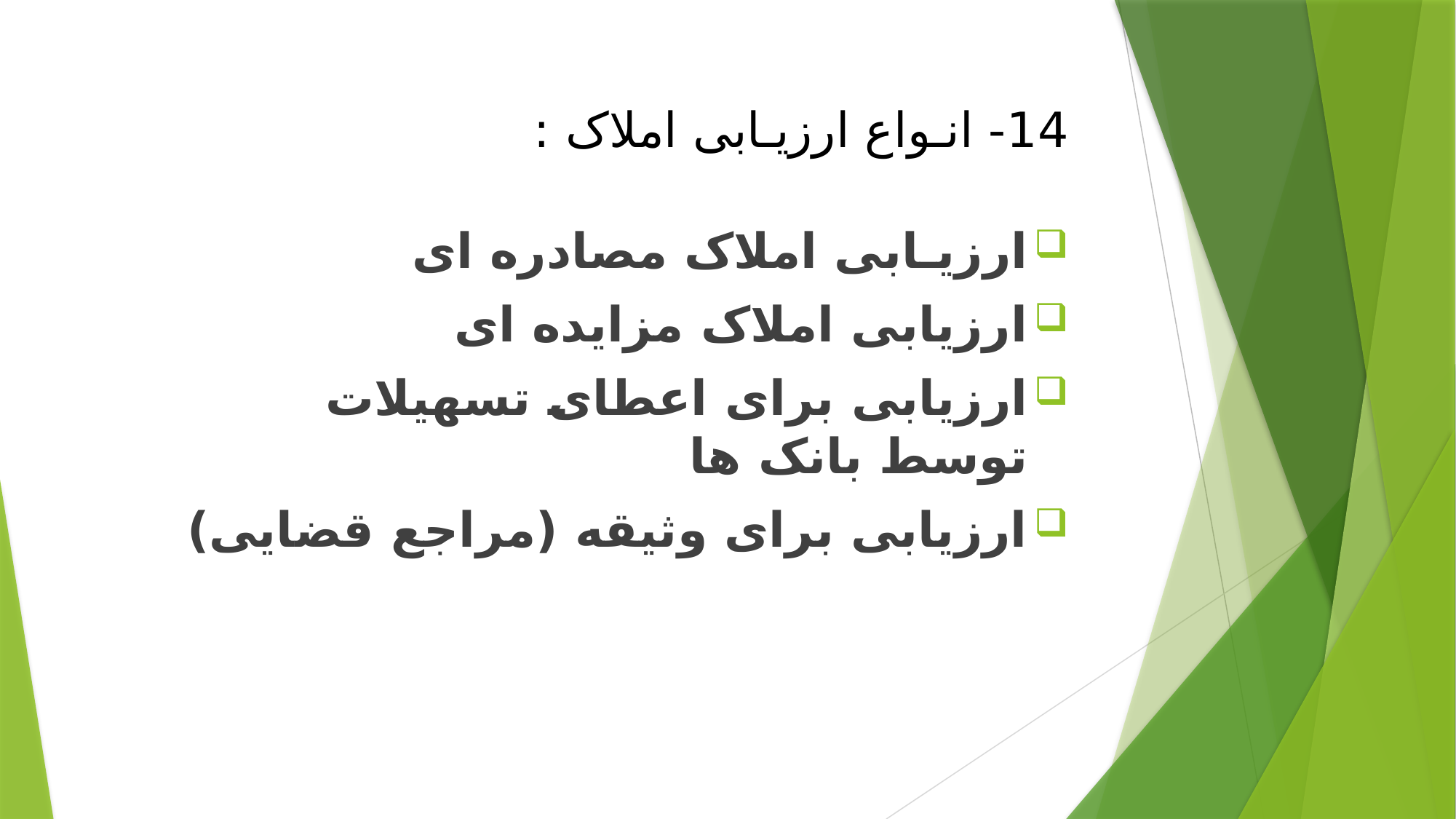

14- انـواع ارزیـابی املاک :

ارزیـابی املاک مصادره ای
ارزیابی املاک مزایده ای
ارزیابی برای اعطای تسهیلات توسط بانک ها
ارزیابی برای وثیقه (مراجع قضایی)